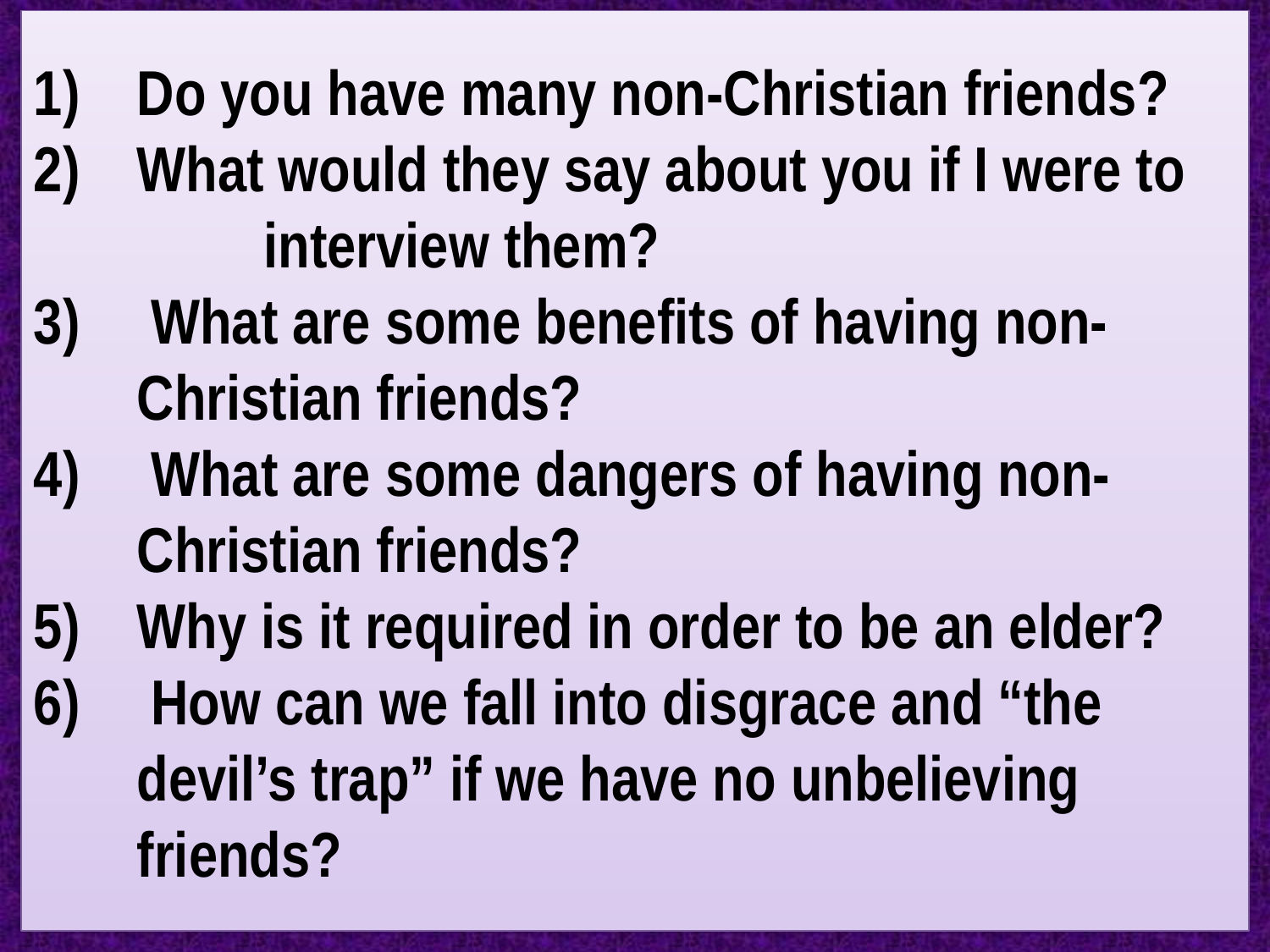

Do you have many non-Christian friends?
What would they say about you if I were to 	interview them?
 What are some benefits of having non-	Christian friends?
 What are some dangers of having non-	Christian friends?
Why is it required in order to be an elder?
 How can we fall into disgrace and “the devil’s trap” if we have no unbelieving friends?